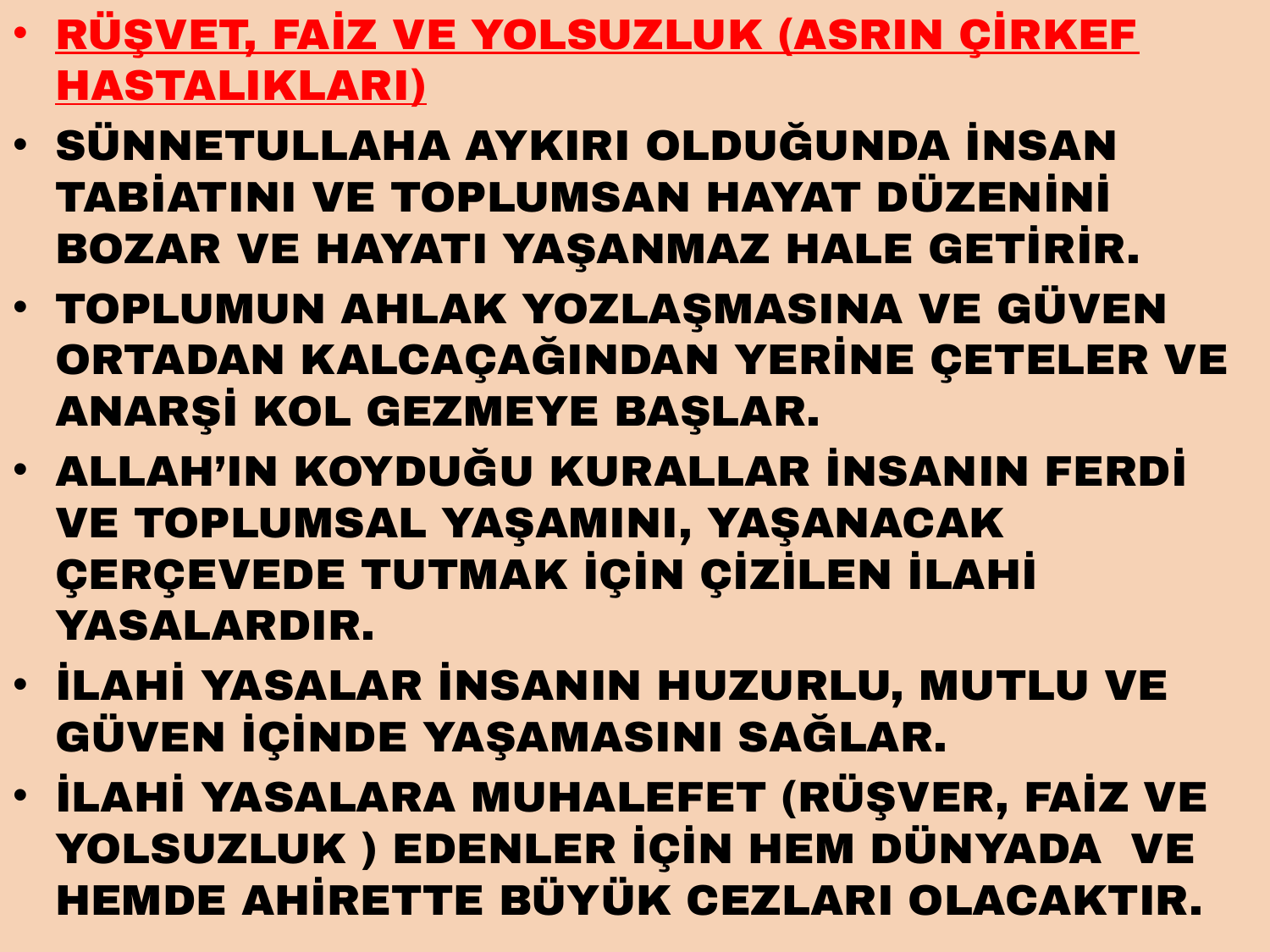

RÜŞVET, FAİZ VE YOLSUZLUK (ASRIN ÇİRKEF HASTALIKLARI)
SÜNNETULLAHA AYKIRI OLDUĞUNDA İNSAN TABİATINI VE TOPLUMSAN HAYAT DÜZENİNİ BOZAR VE HAYATI YAŞANMAZ HALE GETİRİR.
TOPLUMUN AHLAK YOZLAŞMASINA VE GÜVEN ORTADAN KALCAÇAĞINDAN YERİNE ÇETELER VE ANARŞİ KOL GEZMEYE BAŞLAR.
ALLAH’IN KOYDUĞU KURALLAR İNSANIN FERDİ VE TOPLUMSAL YAŞAMINI, YAŞANACAK ÇERÇEVEDE TUTMAK İÇİN ÇİZİLEN İLAHİ YASALARDIR.
İLAHİ YASALAR İNSANIN HUZURLU, MUTLU VE GÜVEN İÇİNDE YAŞAMASINI SAĞLAR.
İLAHİ YASALARA MUHALEFET (RÜŞVER, FAİZ VE YOLSUZLUK ) EDENLER İÇİN HEM DÜNYADA  VE HEMDE AHİRETTE BÜYÜK CEZLARI OLACAKTIR.